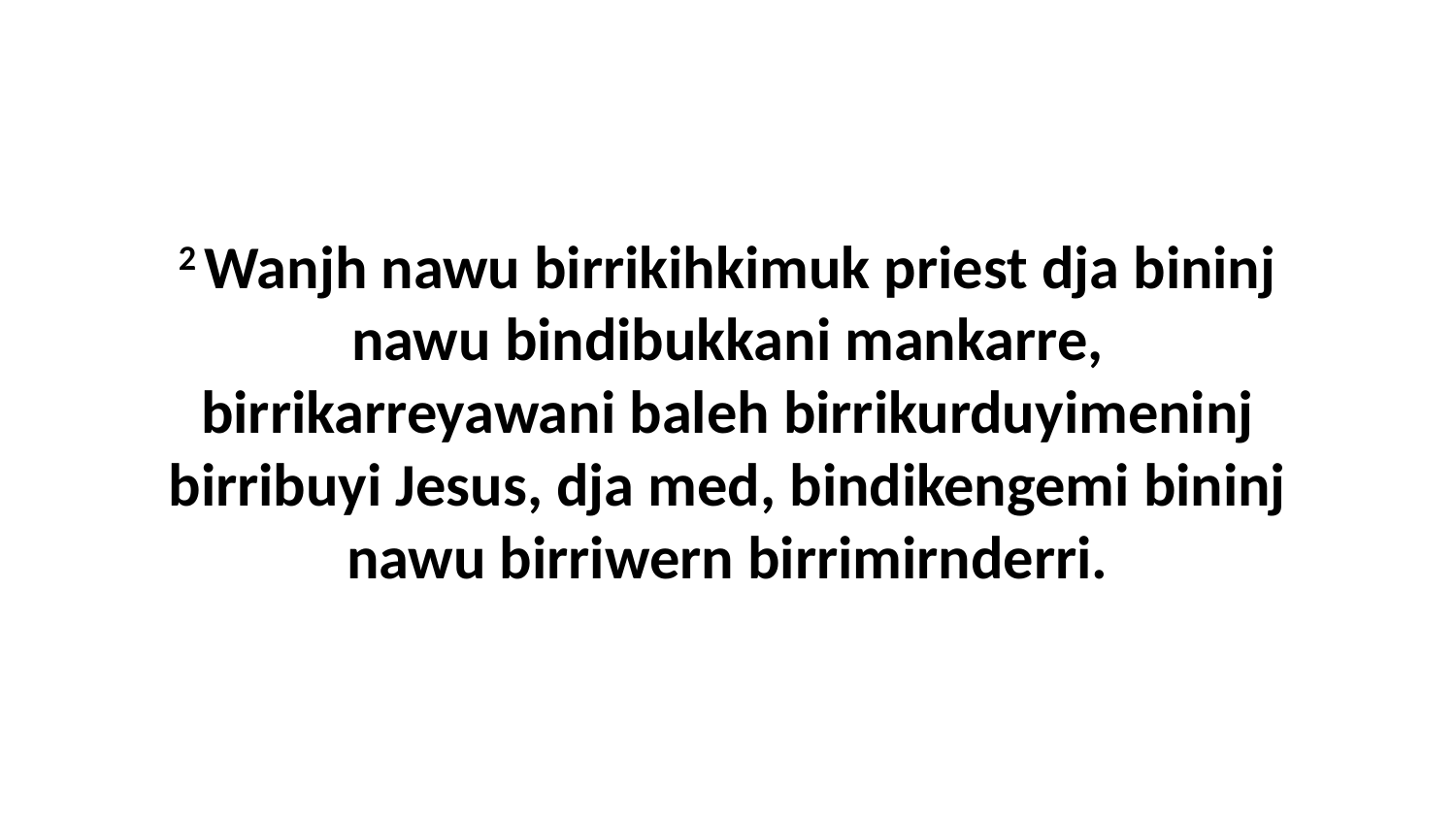

2 Wanjh nawu birrikihkimuk priest dja bininj nawu bindibukkani mankarre, birrikarreyawani baleh birrikurduyimeninj birribuyi Jesus, dja med, bindikengemi bininj nawu birriwern birrimirnderri.